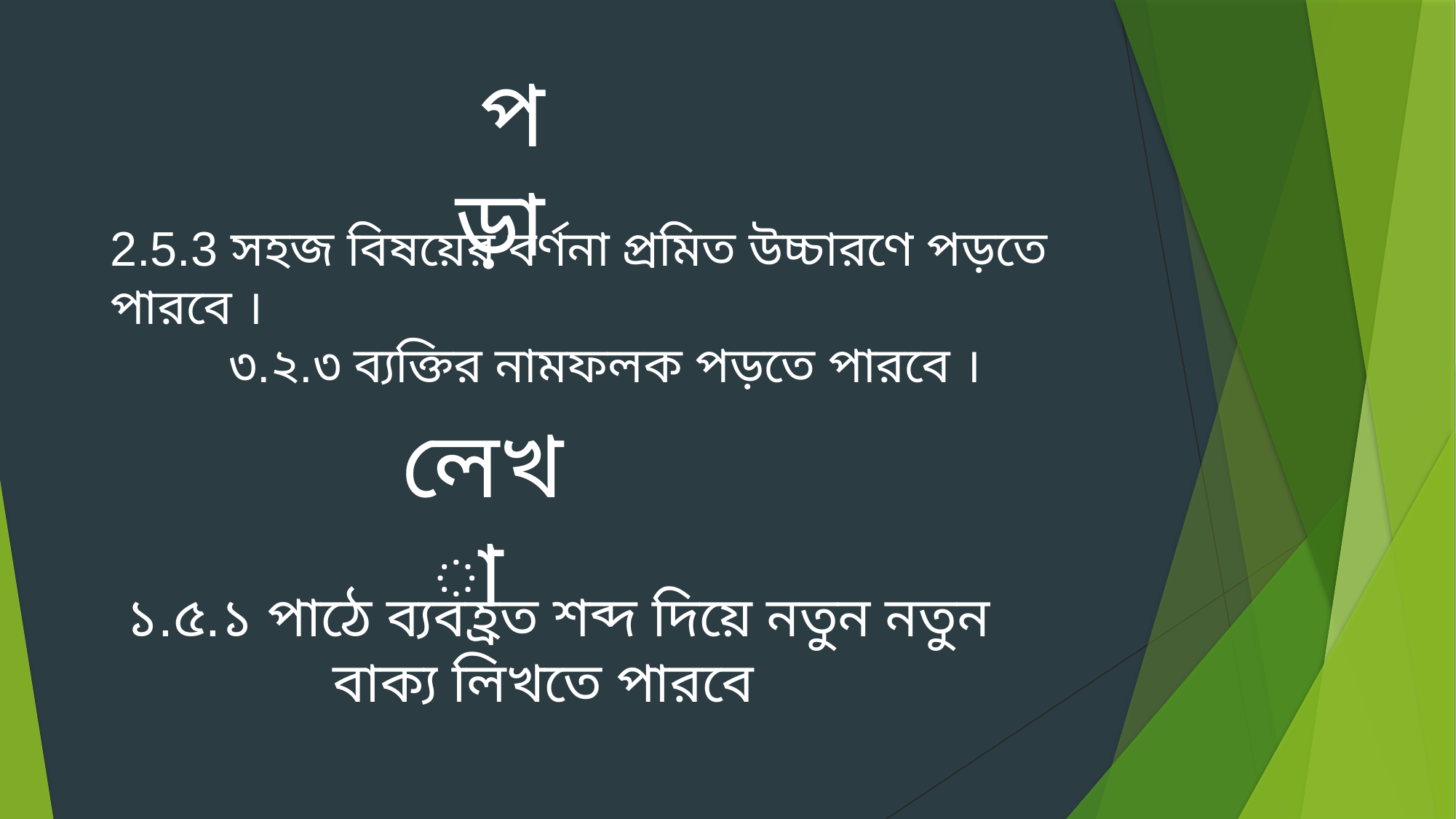

পড়া
2.5.3 সহজ বিষয়ের বর্ণনা প্রমিত উচ্চারণে পড়তে পারবে ।
৩.২.৩ ব্যক্তির নামফলক পড়তে পারবে ।
লেখা
১.৫.১ পাঠে ব্যবহ্রত শব্দ দিয়ে নতুন নতুন বাক্য লিখতে পারবে